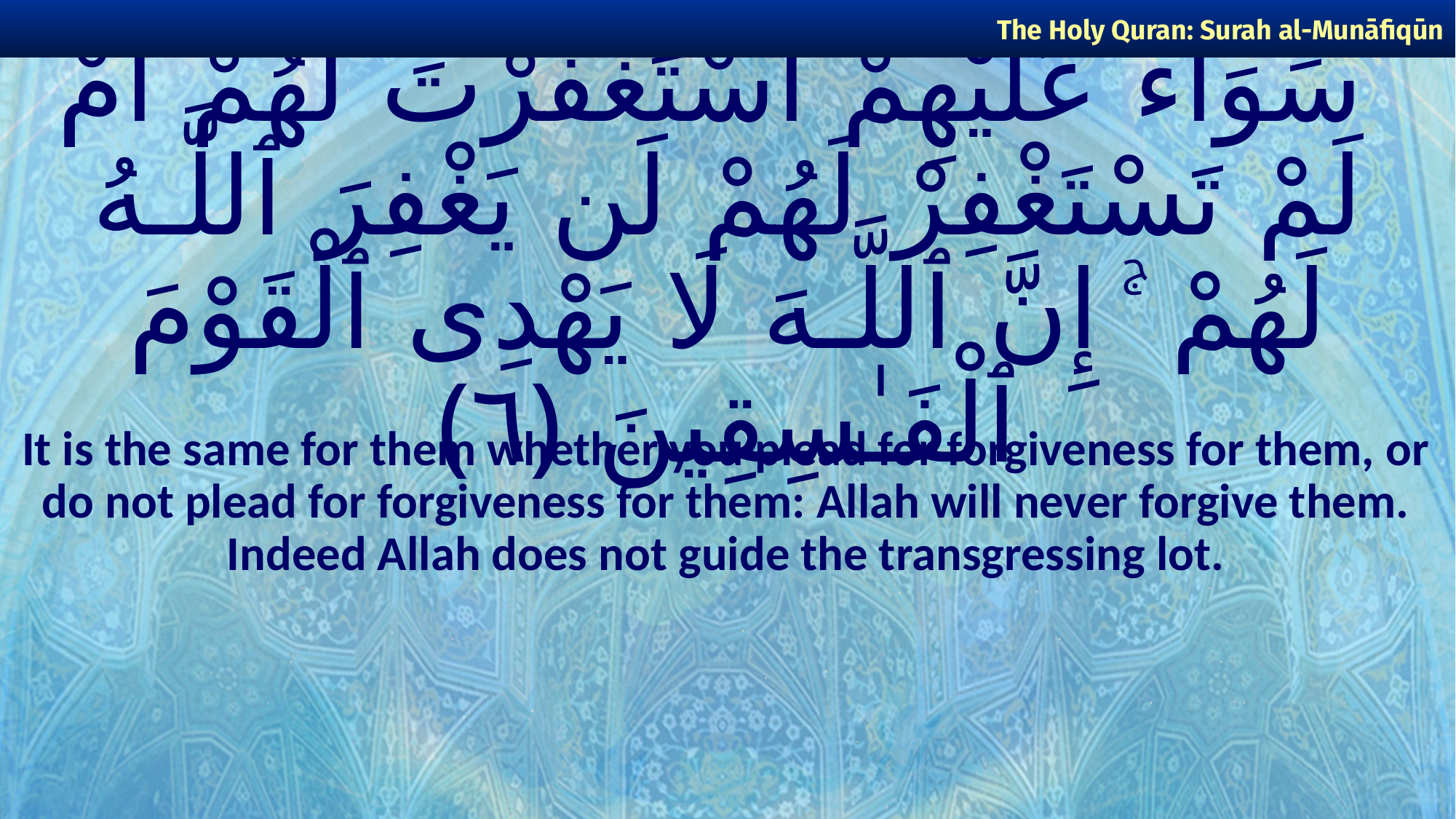

The Holy Quran: Surah al-Munāfiqūn
# سَوَآءٌ عَلَيْهِمْ أَسْتَغْفَرْتَ لَهُمْ أَمْ لَمْ تَسْتَغْفِرْ لَهُمْ لَن يَغْفِرَ ٱللَّـهُ لَهُمْ ۚ إِنَّ ٱللَّـهَ لَا يَهْدِى ٱلْقَوْمَ ٱلْفَـٰسِقِينَ ﴿٦﴾
It is the same for them whether you plead for forgiveness for them, or do not plead for forgiveness for them: Allah will never forgive them. Indeed Allah does not guide the transgressing lot.